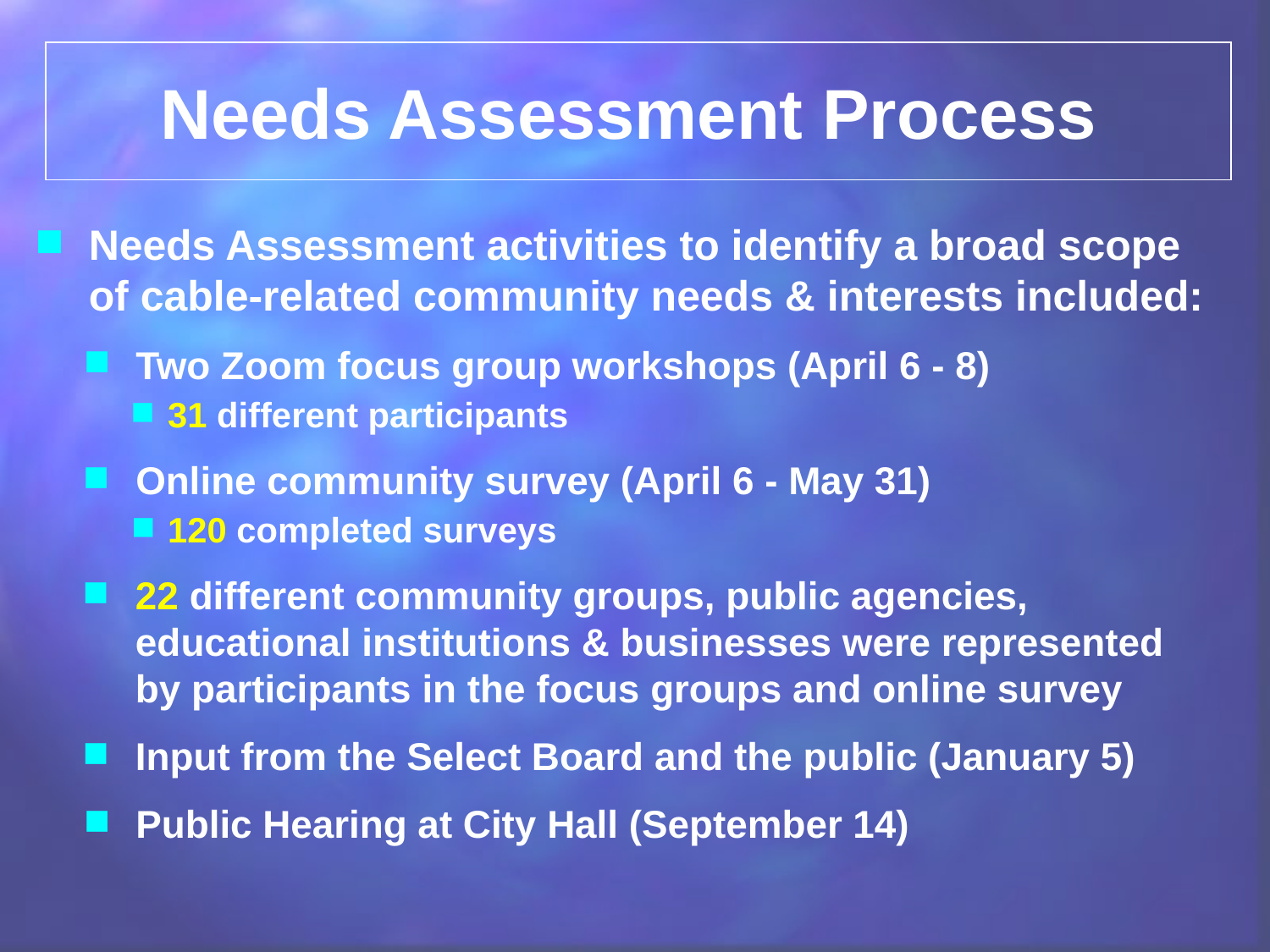

Needs Assessment Process
Needs Assessment activities to identify a broad scope of cable-related community needs & interests included:
Two Zoom focus group workshops (April 6 - 8)
31 different participants
Online community survey (April 6 - May 31)
120 completed surveys
22 different community groups, public agencies, educational institutions & businesses were represented by participants in the focus groups and online survey
Input from the Select Board and the public (January 5)
Public Hearing at City Hall (September 14)